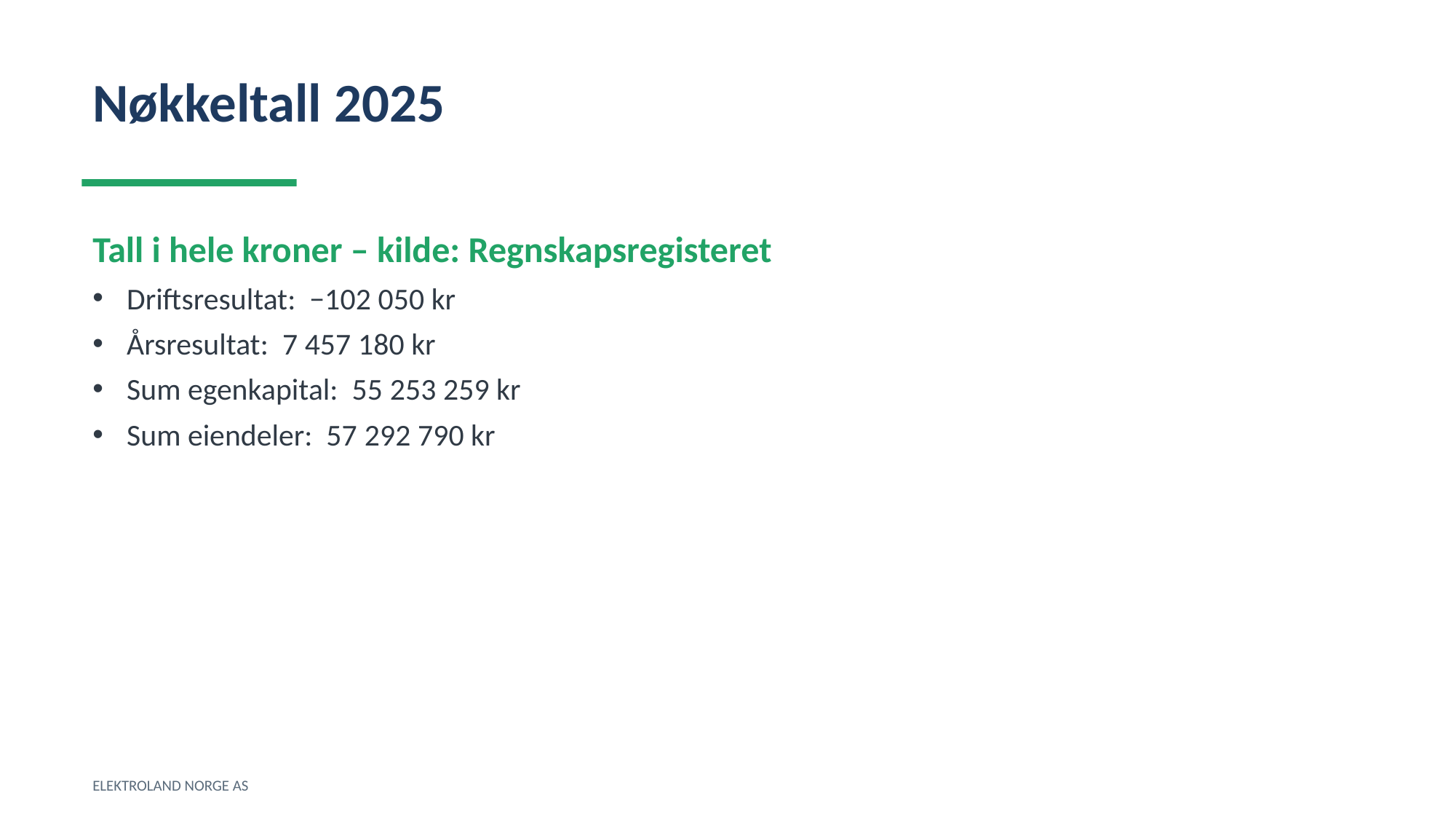

Nøkkeltall 2025

Tall i hele kroner – kilde: Regnskapsregisteret
Driftsresultat:  −102 050 kr
Årsresultat:  7 457 180 kr
Sum egenkapital:  55 253 259 kr
Sum eiendeler:  57 292 790 kr
ELEKTROLAND NORGE AS